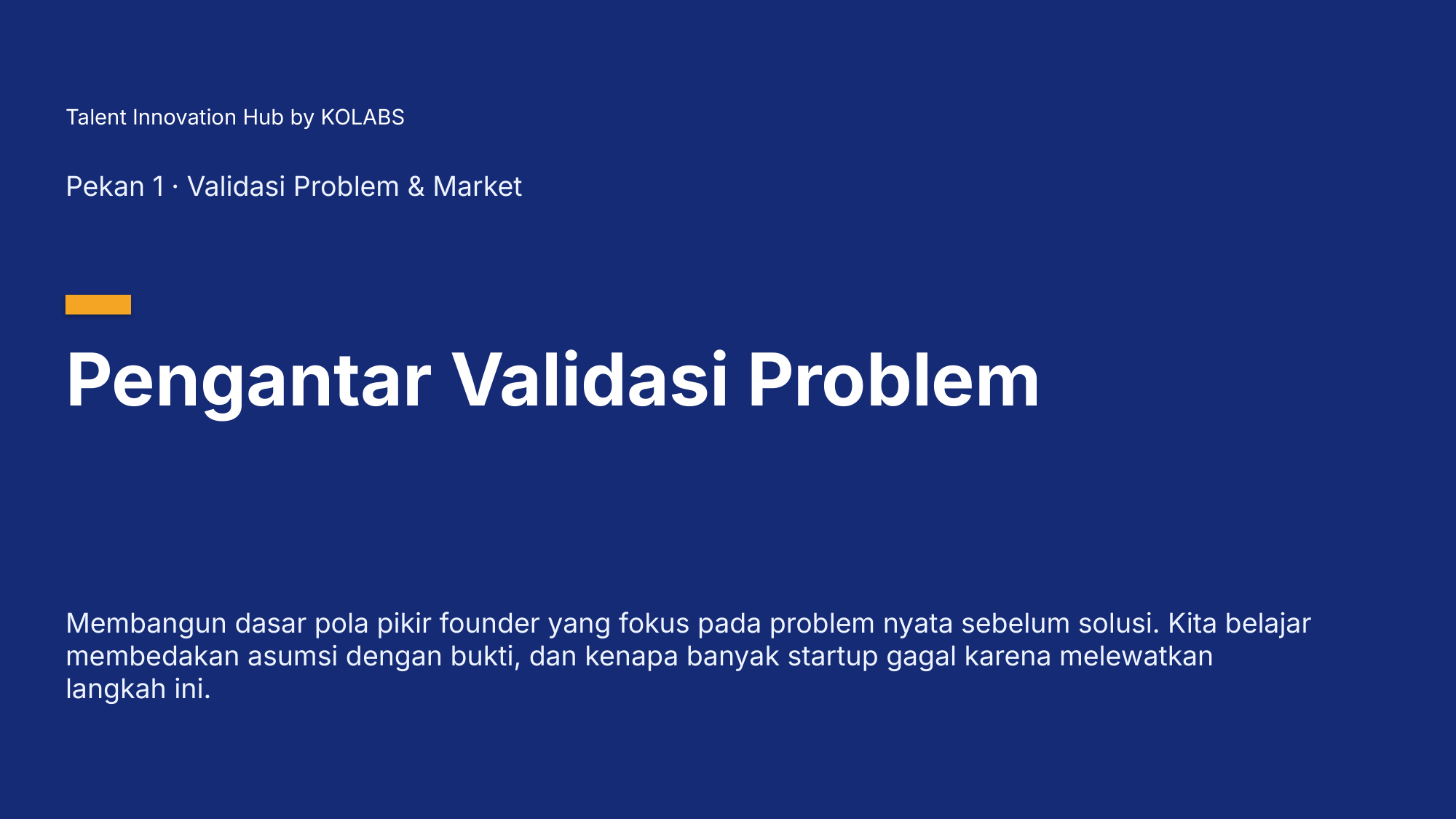

Talent Innovation Hub by KOLABS
Pekan 1 · Validasi Problem & Market

Pengantar Validasi Problem
Membangun dasar pola pikir founder yang fokus pada problem nyata sebelum solusi. Kita belajar membedakan asumsi dengan bukti, dan kenapa banyak startup gagal karena melewatkan langkah ini.